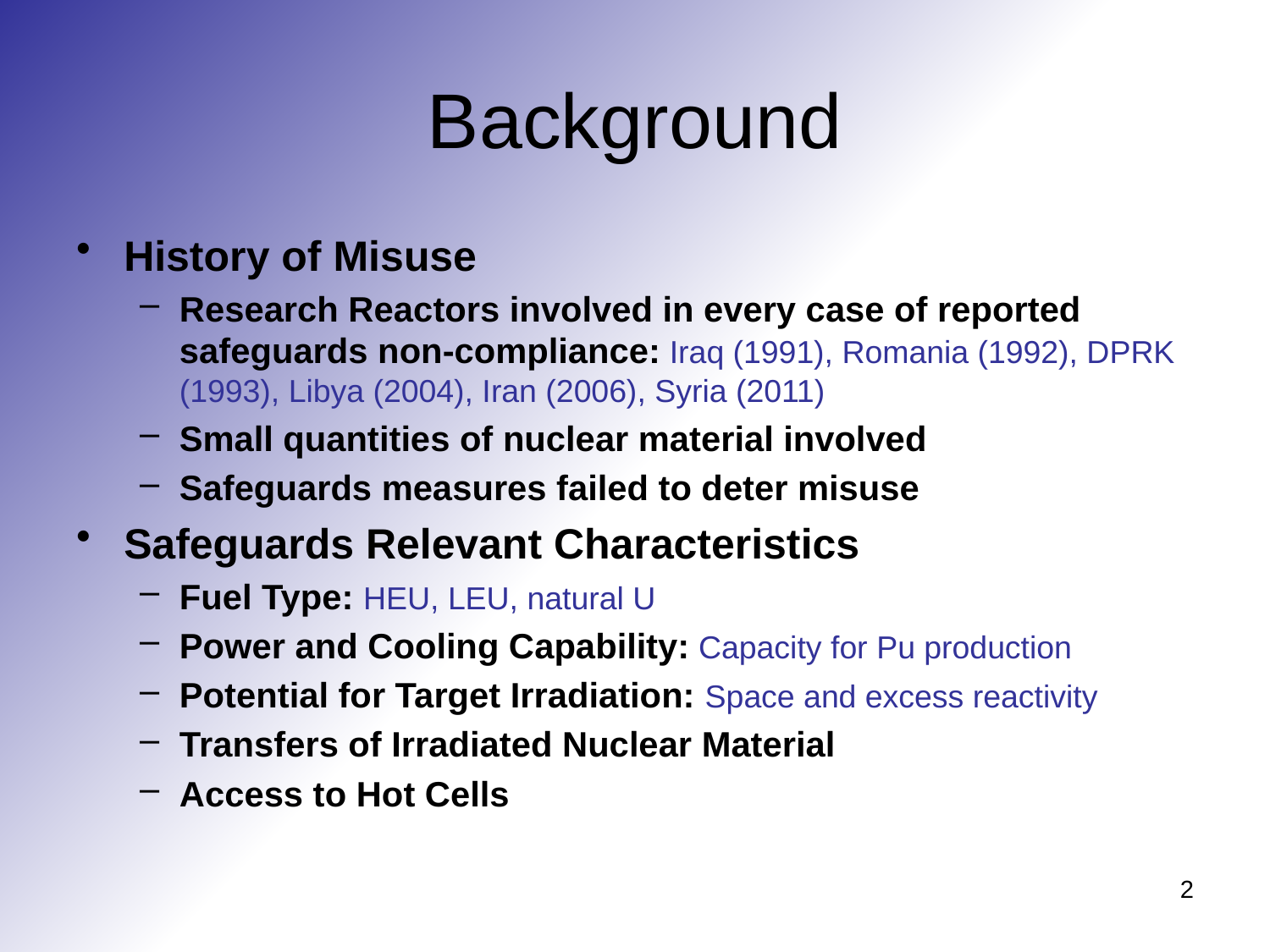

# Background
History of Misuse
Research Reactors involved in every case of reported safeguards non-compliance: Iraq (1991), Romania (1992), DPRK (1993), Libya (2004), Iran (2006), Syria (2011)
Small quantities of nuclear material involved
Safeguards measures failed to deter misuse
Safeguards Relevant Characteristics
Fuel Type: HEU, LEU, natural U
Power and Cooling Capability: Capacity for Pu production
Potential for Target Irradiation: Space and excess reactivity
Transfers of Irradiated Nuclear Material
Access to Hot Cells

2